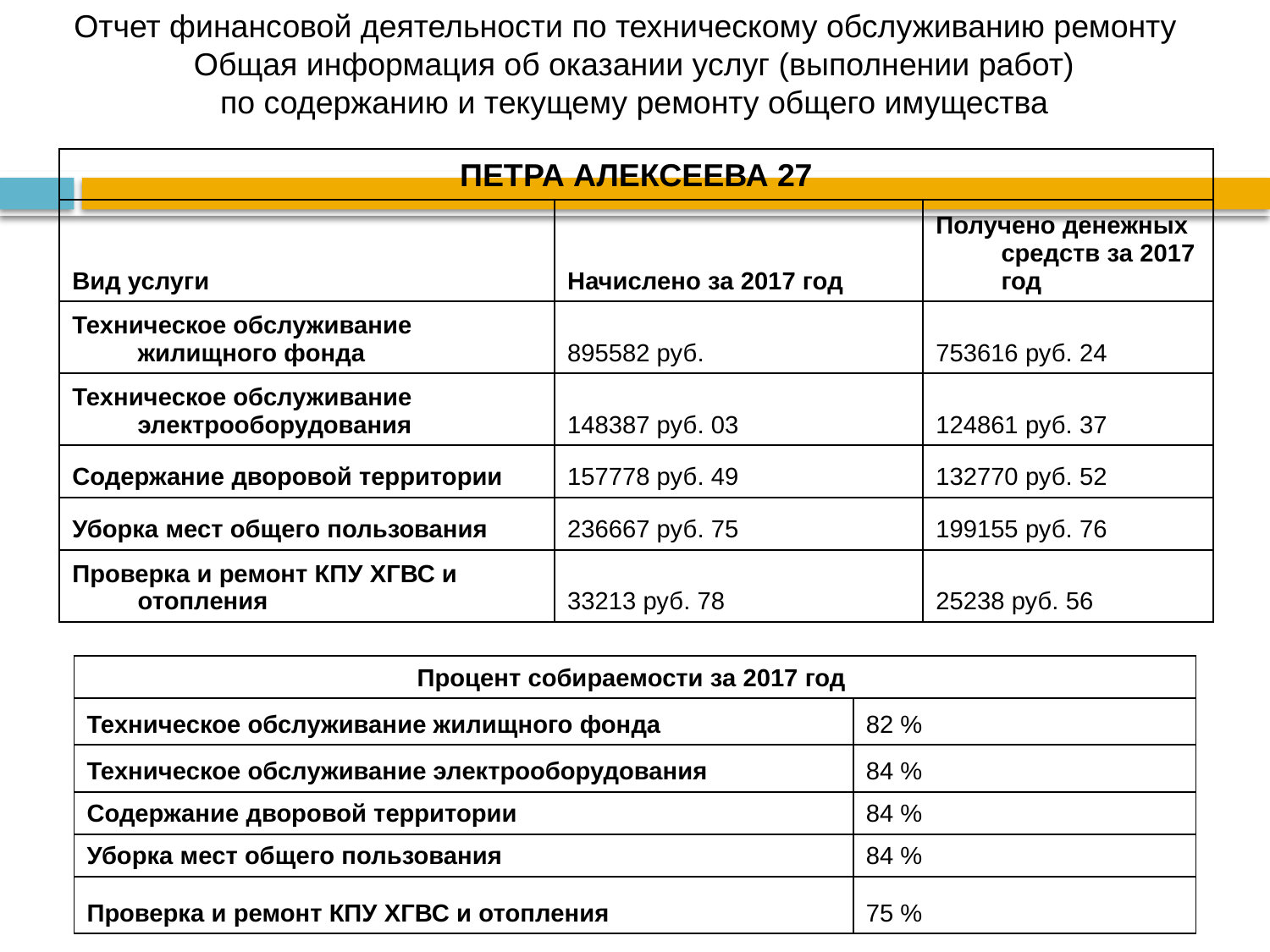

Отчет финансовой деятельности по техническому обслуживанию ремонту
 Общая информация об оказании услуг (выполнении работ)
 по содержанию и текущему ремонту общего имущества
| ПЕТРА АЛЕКСЕЕВА 27 |  |  |
| --- | --- | --- |
| Вид услуги | Начислено за 2017 год | Получено денежных средств за 2017 год |
| Техническое обслуживание жилищного фонда | 895582 руб. | 753616 руб. 24 |
| Техническое обслуживание электрооборудования | 148387 руб. 03 | 124861 руб. 37 |
| Содержание дворовой территории | 157778 руб. 49 | 132770 руб. 52 |
| Уборка мест общего пользования | 236667 руб. 75 | 199155 руб. 76 |
| Проверка и ремонт КПУ ХГВС и отопления | 33213 руб. 78 | 25238 руб. 56 |
| Процент собираемости за 2017 год |  |
| --- | --- |
| Техническое обслуживание жилищного фонда | 82 % |
| Техническое обслуживание электрооборудования | 84 % |
| Содержание дворовой территории | 84 % |
| Уборка мест общего пользования | 84 % |
| Проверка и ремонт КПУ ХГВС и отопления | 75 % |